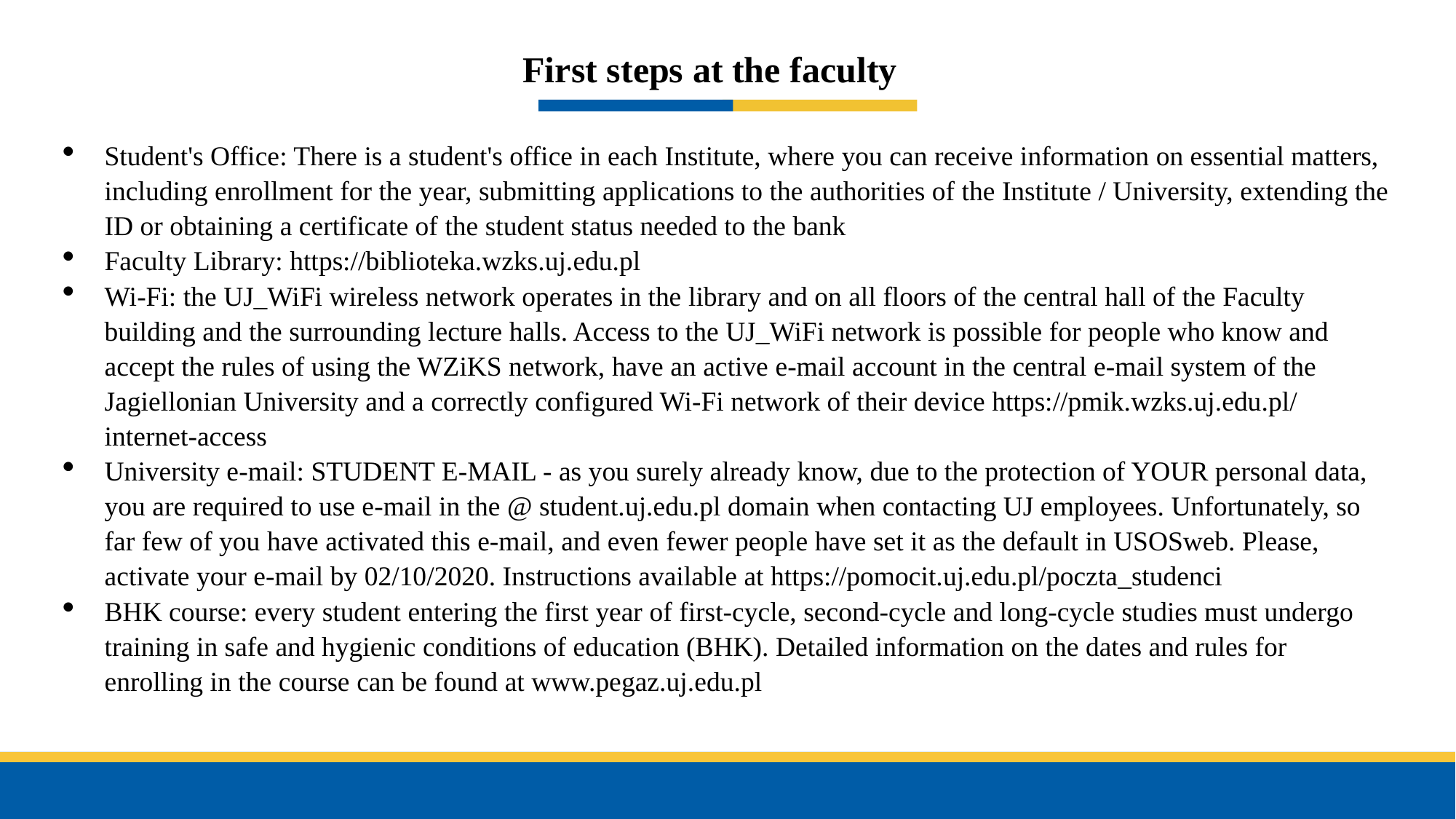

First steps at the faculty

Student's Office: There is a student's office in each Institute, where you can receive information on essential matters, including enrollment for the year, submitting applications to the authorities of the Institute / University, extending the ID or obtaining a certificate of the student status needed to the bank
Faculty Library: https://biblioteka.wzks.uj.edu.pl
Wi-Fi: the UJ_WiFi wireless network operates in the library and on all floors of the central hall of the Faculty building and the surrounding lecture halls. Access to the UJ_WiFi network is possible for people who know and accept the rules of using the WZiKS network, have an active e-mail account in the central e-mail system of the Jagiellonian University and a correctly configured Wi-Fi network of their device https://pmik.wzks.uj.edu.pl/ internet-access
University e-mail: STUDENT E-MAIL - as you surely already know, due to the protection of YOUR personal data, you are required to use e-mail in the @ student.uj.edu.pl domain when contacting UJ employees. Unfortunately, so far few of you have activated this e-mail, and even fewer people have set it as the default in USOSweb. Please, activate your e-mail by 02/10/2020. Instructions available at https://pomocit.uj.edu.pl/poczta_studenci
BHK course: every student entering the first year of first-cycle, second-cycle and long-cycle studies must undergo training in safe and hygienic conditions of education (BHK). Detailed information on the dates and rules for enrolling in the course can be found at www.pegaz.uj.edu.pl